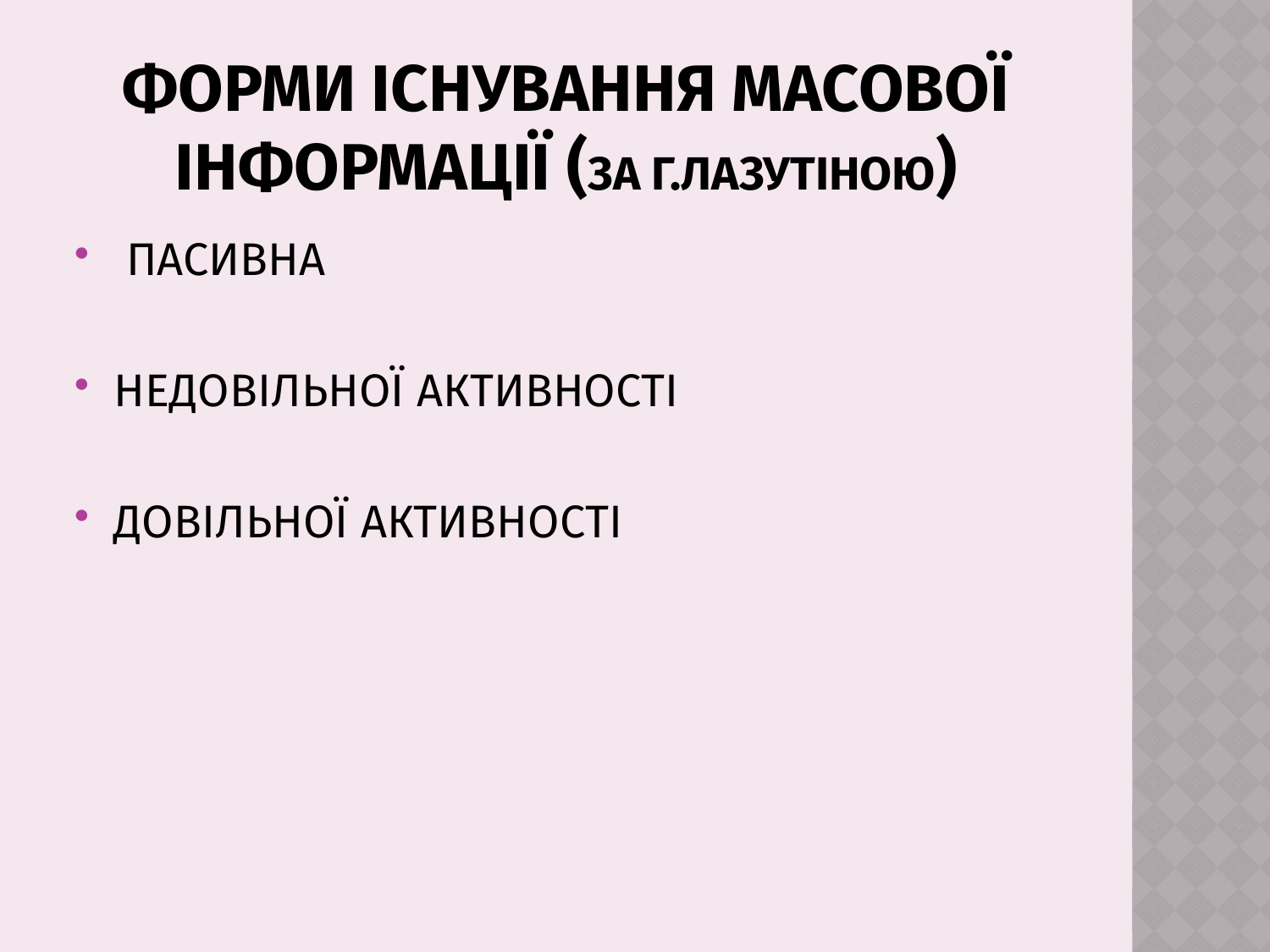

# ФОРМИ ІСНУВАННЯ МАСОВОЇ ІНФОРМАЦІЇ (ЗА г.ЛАЗУТІНОЮ)
 ПАСИВНА

НЕДОВІЛЬНОЇ АКТИВНОСТІ

ДОВІЛЬНОЇ АКТИВНОСТІ